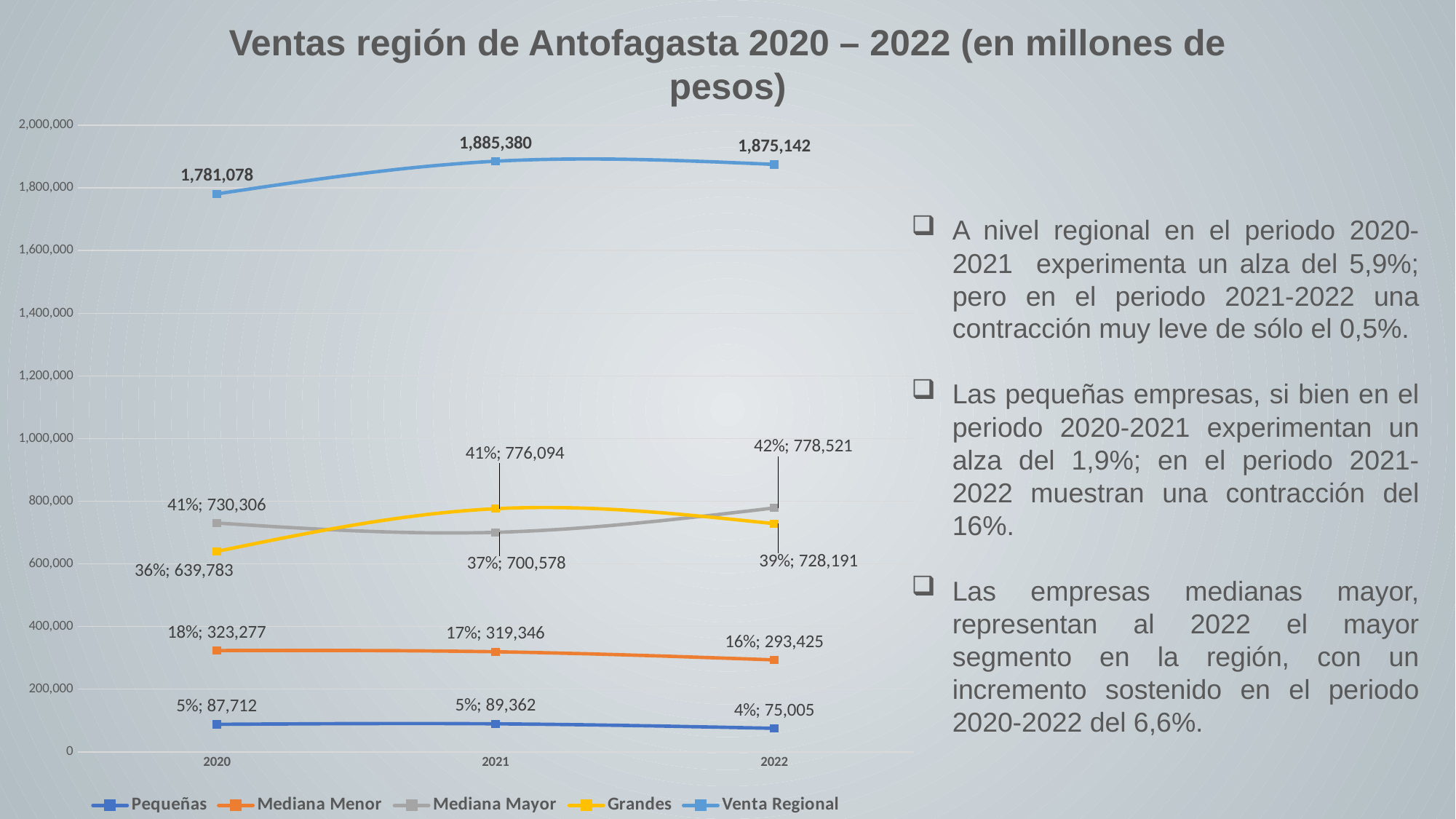

Ventas región de Antofagasta 2020 – 2022 (en millones de pesos)

### Chart

| Category | Pequeñas | Mediana Menor | Mediana Mayor | Grandes | Venta Regional |
|---|---|---|---|---|---|
| 2020 | 87712.0 | 323277.0 | 730306.0 | 639783.0 | 1781078.0 |
| 2021 | 89362.0 | 319346.0 | 700578.0 | 776094.0 | 1885380.0 |
| 2022 | 75005.0 | 293425.0 | 778521.0 | 728191.0 | 1875142.0 |
A nivel regional en el periodo 2020-2021  experimenta un alza del 5,9%; pero en el periodo 2021-2022 una contracción muy leve de sólo el 0,5%.

Las pequeñas empresas, si bien en el periodo 2020-2021 experimentan un alza del 1,9%; en el periodo 2021-2022 muestran una contracción del 16%.

Las empresas medianas mayor, representan al 2022 el mayor segmento en la región, con un incremento sostenido en el periodo 2020-2022 del 6,6%.